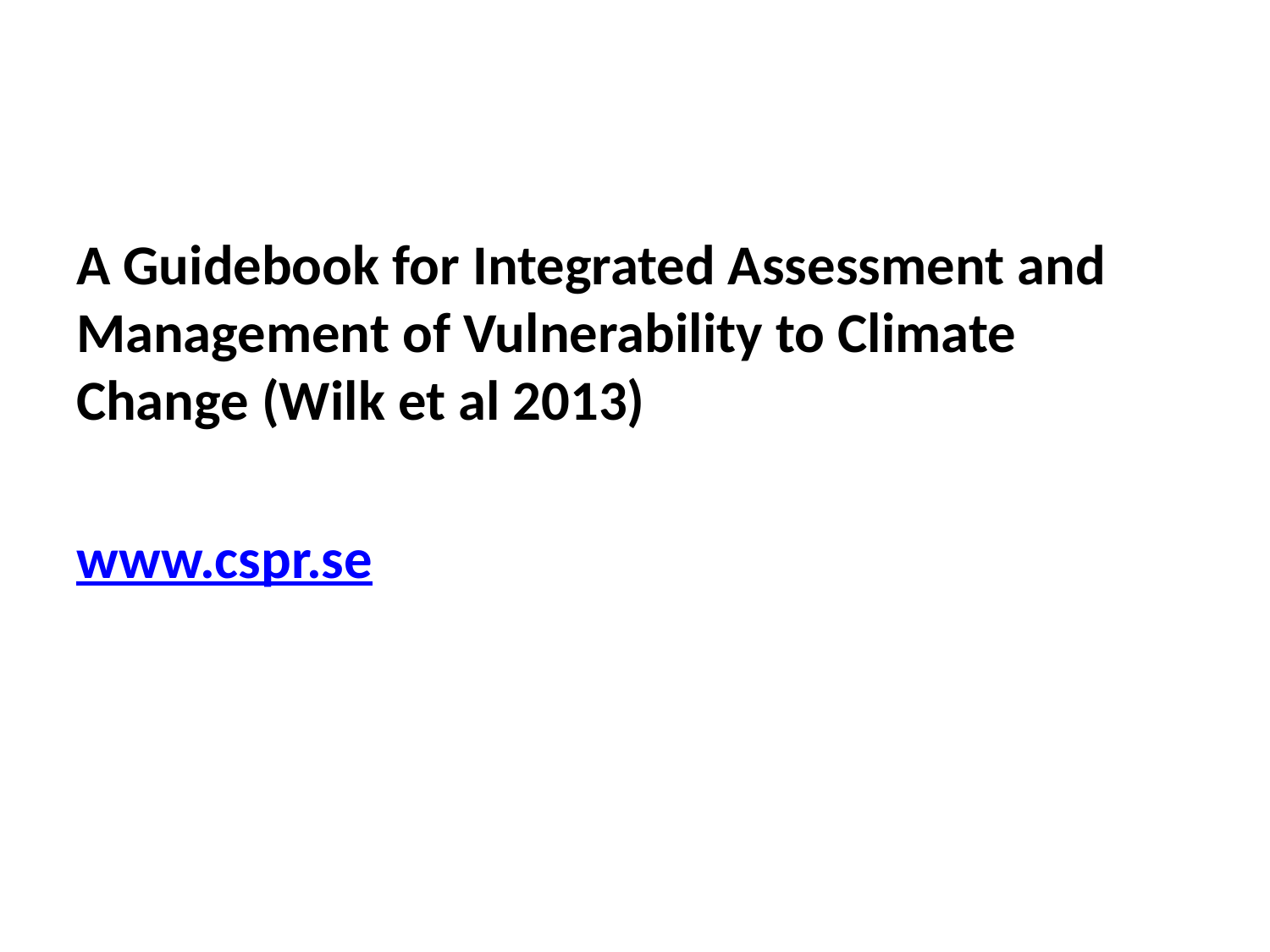

#
A Guidebook for Integrated Assessment and Management of Vulnerability to Climate Change (Wilk et al 2013)

www.cspr.se